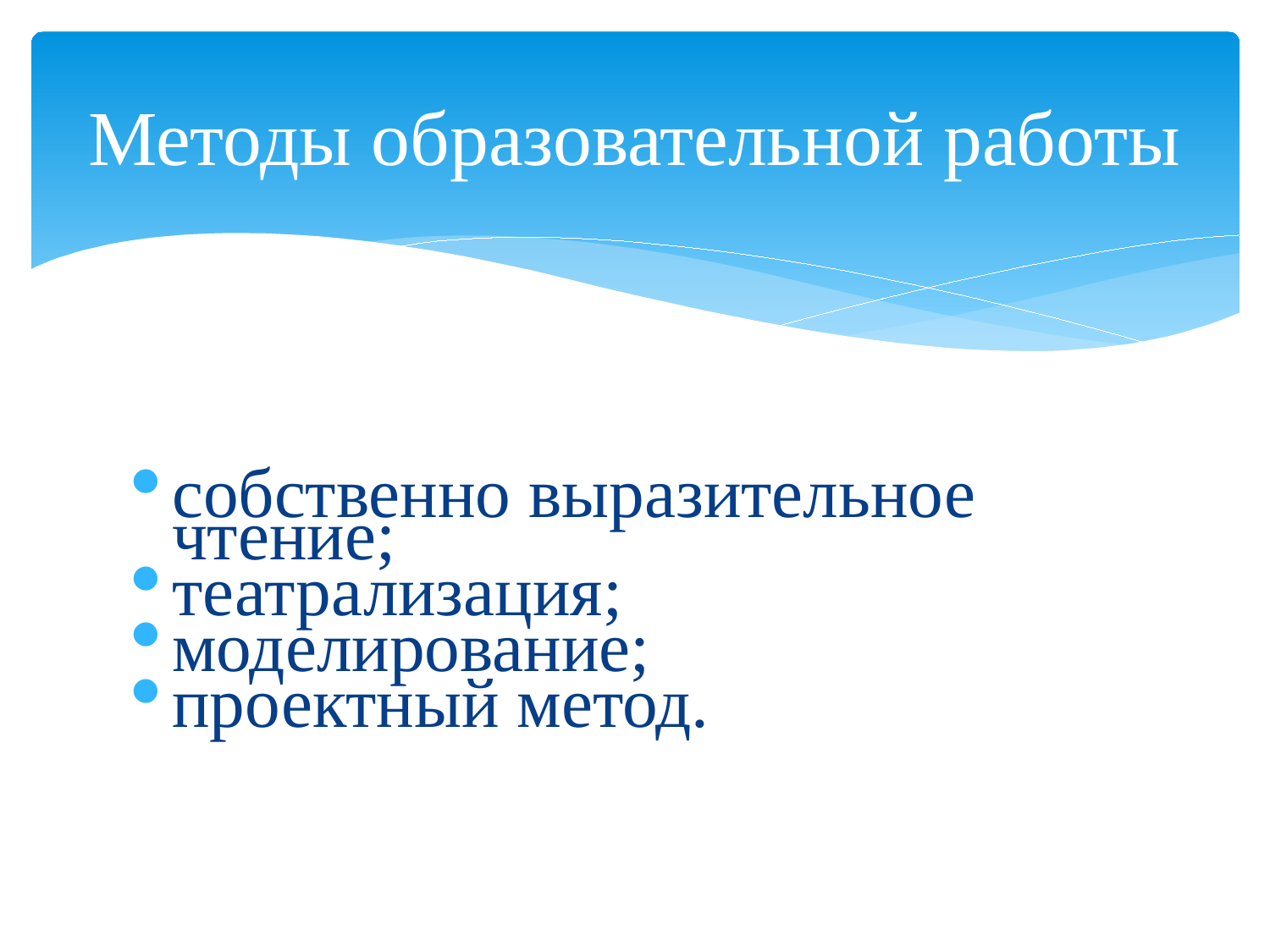

# Методы образовательной работы

собственно выразительное чтение;
театрализация;
моделирование;
проектный метод.